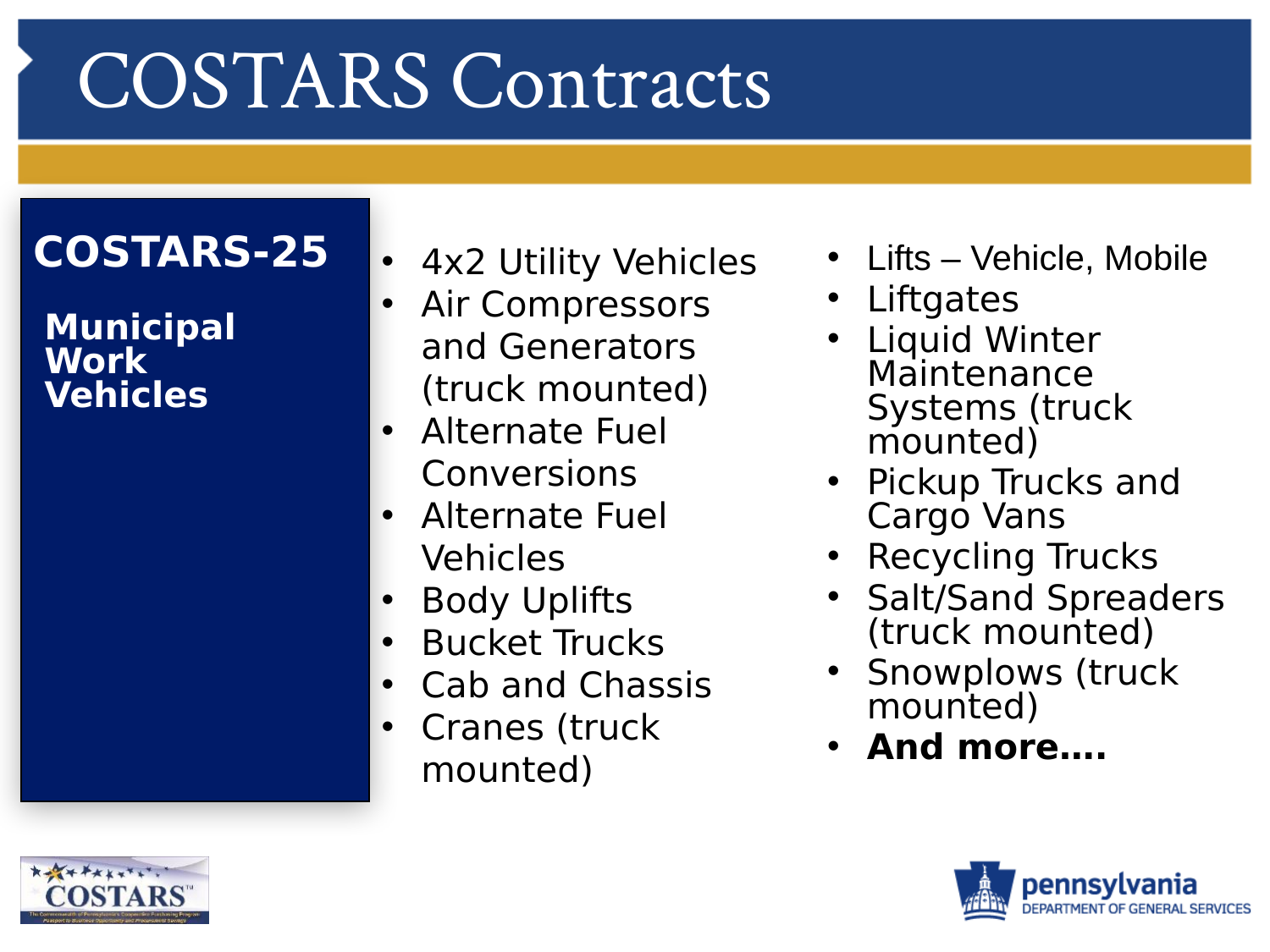

# COSTARS Contracts

COSTARS-25

4x2 Utility Vehicles
Air Compressors and Generators (truck mounted)
Alternate Fuel Conversions
Alternate Fuel Vehicles
Body Uplifts
Bucket Trucks
Cab and Chassis
Cranes (truck mounted)
Lifts – Vehicle, Mobile
Liftgates
Liquid Winter Maintenance Systems (truck mounted)
Pickup Trucks and
Cargo Vans
Recycling Trucks
Salt/Sand Spreaders (truck mounted)
Snowplows (truck mounted)
And more….
Municipal Work Vehicles